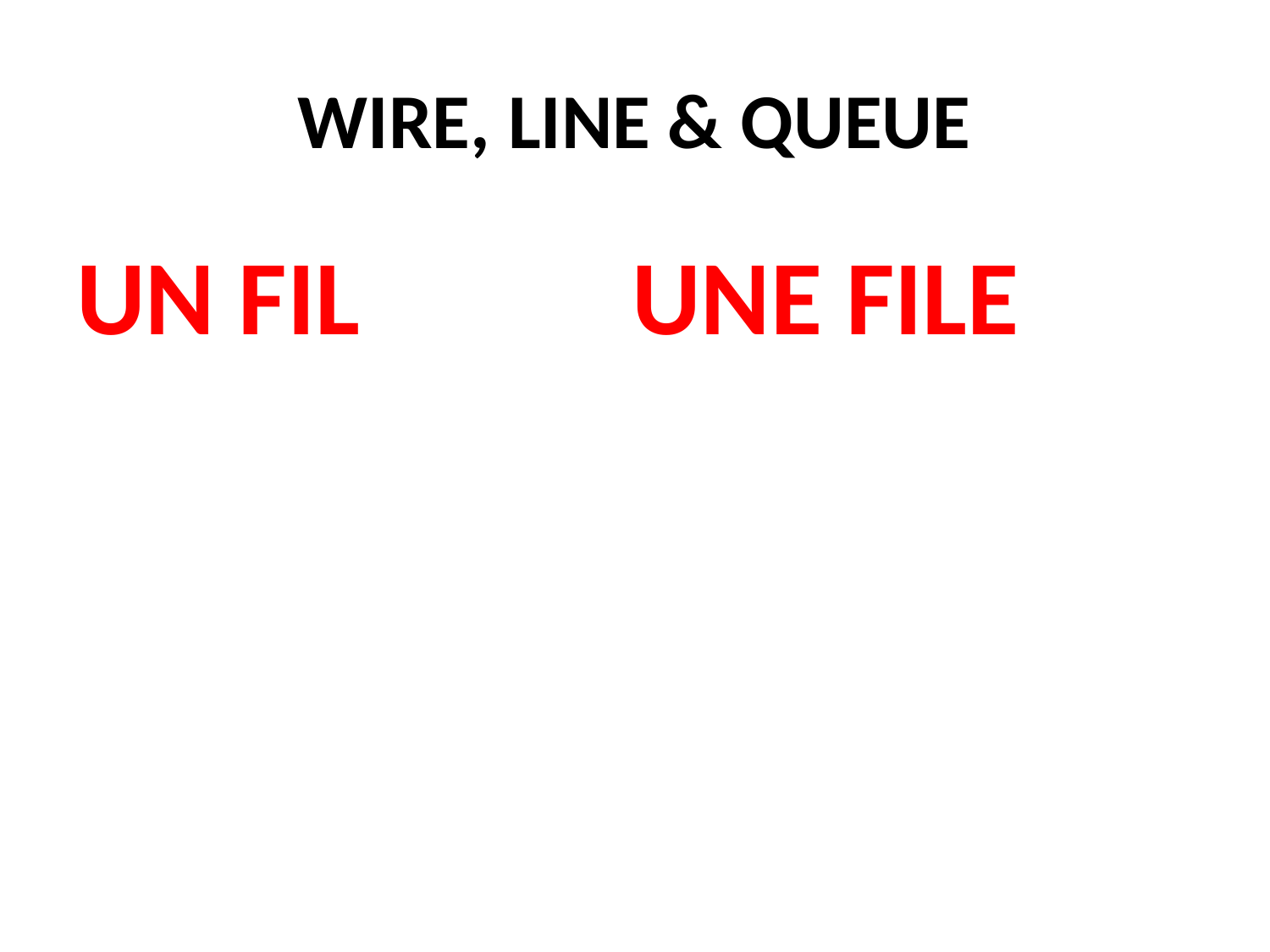

# WIRE, LINE & QUEUE
UN FIL			UNE FILE